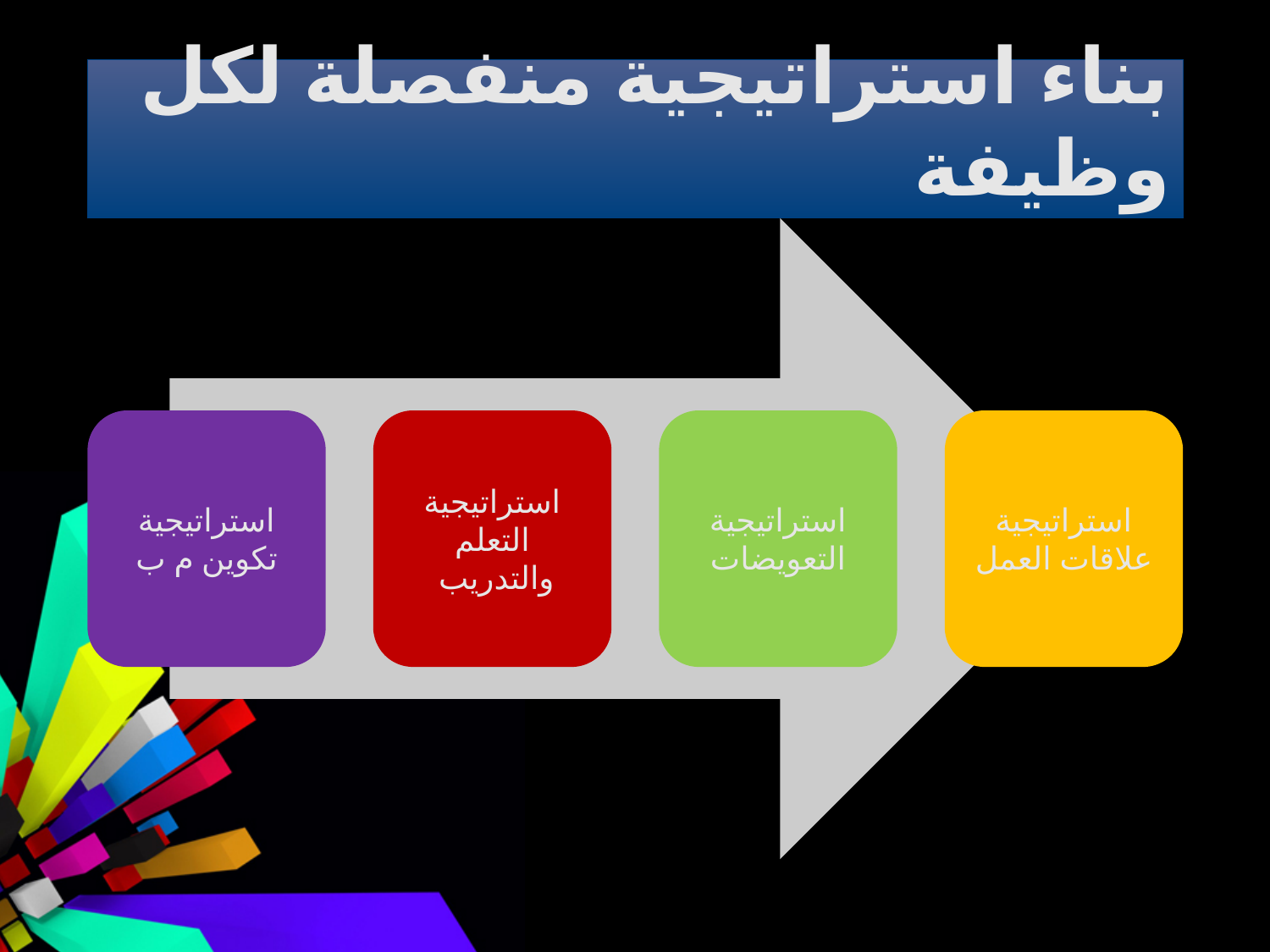

بناء استراتيجية منفصلة لكل وظيفة
استراتيجية تكوين م ب
استراتيجية التعلم والتدريب
استراتيجية التعويضات